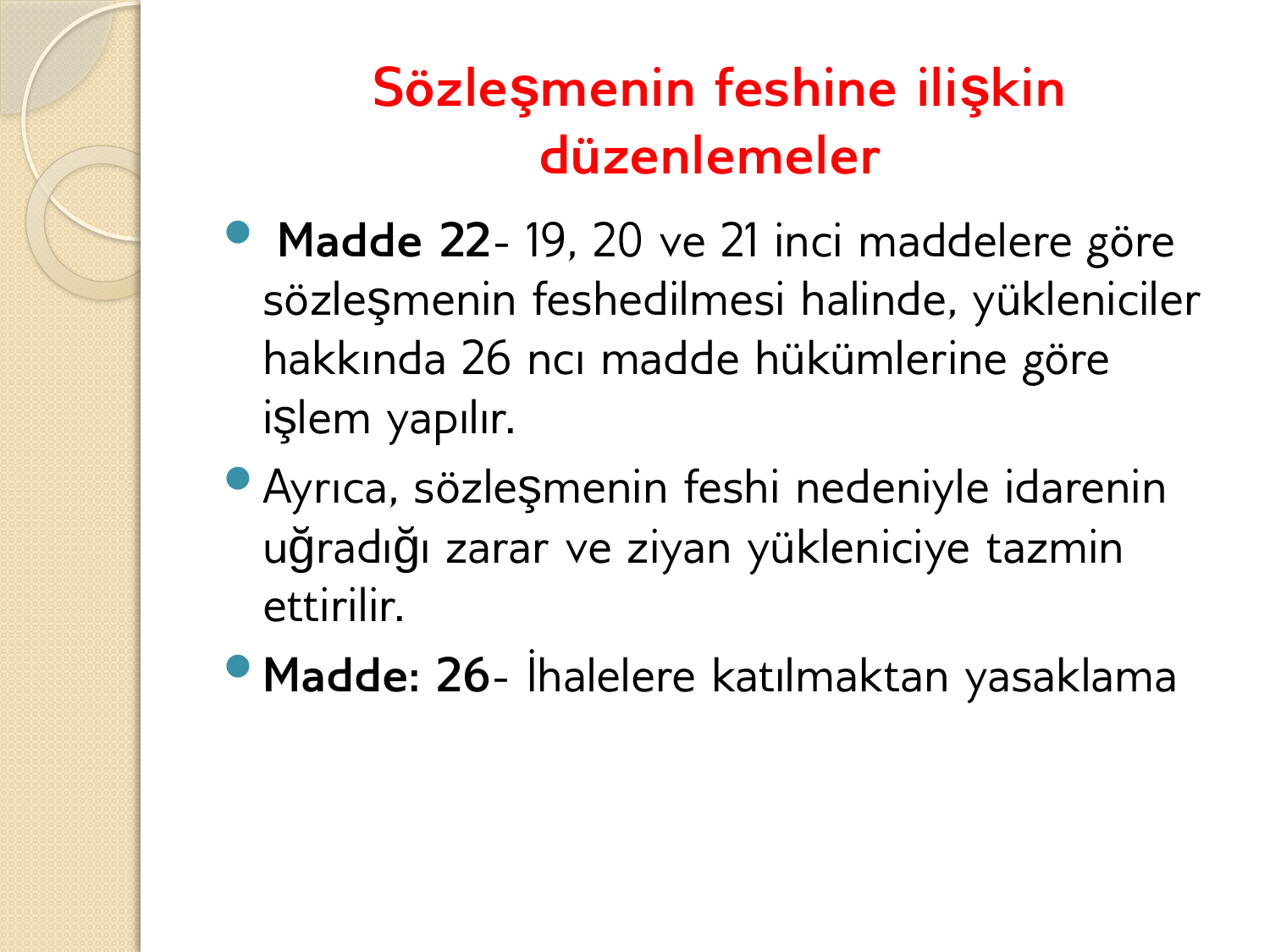

# Sözleşmenin feshine ilişkin düzenlemeler
 Madde 22- 19, 20 ve 21 inci maddelere göre sözleşmenin feshedilmesi halinde, yükleniciler hakkında 26 ncı madde hükümlerine göre işlem yapılır.
Ayrıca, sözleşmenin feshi nedeniyle idarenin uğradığı zarar ve ziyan yükleniciye tazmin ettirilir.
Madde: 26- İhalelere katılmaktan yasaklama